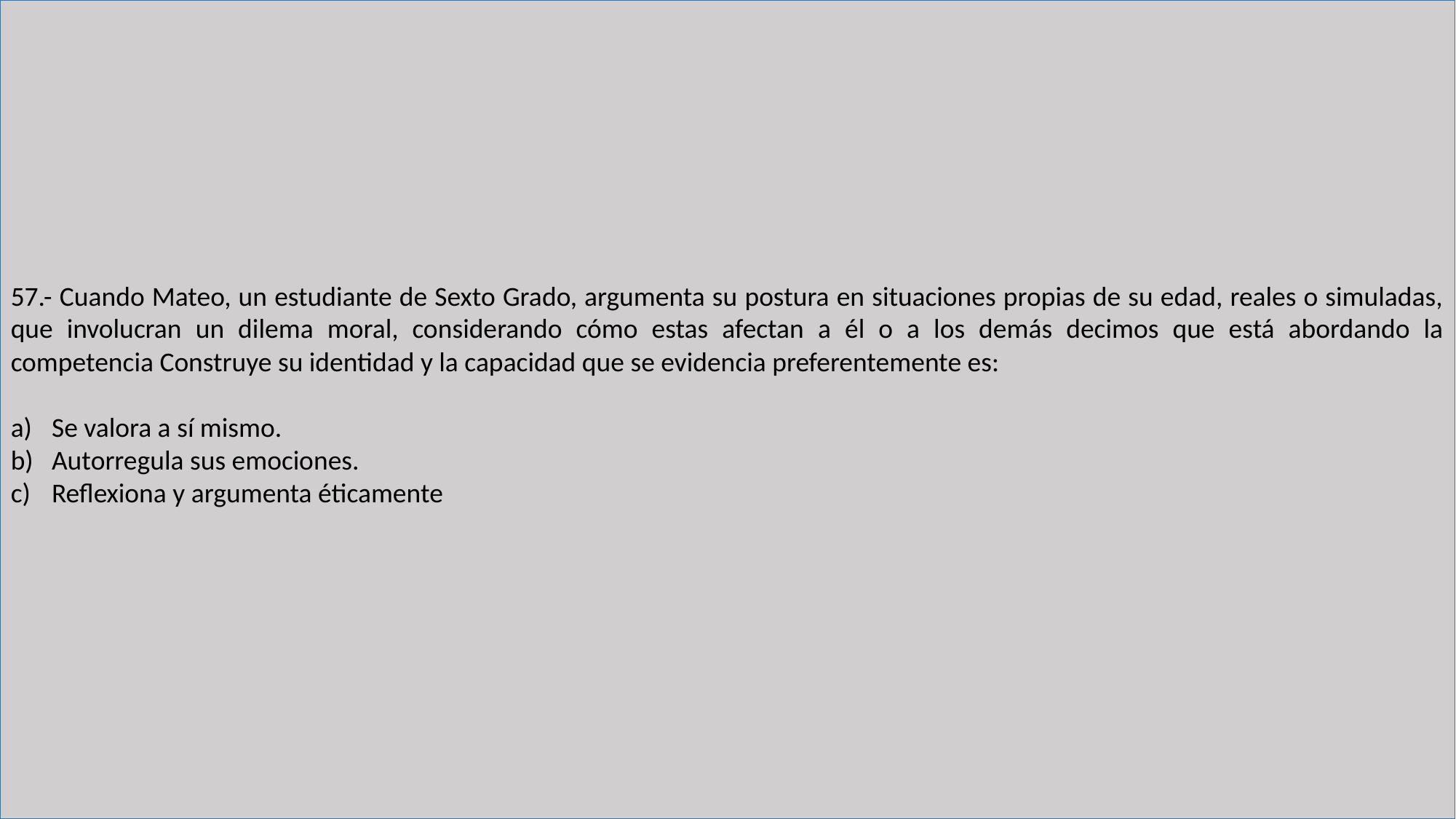

57.- Cuando Mateo, un estudiante de Sexto Grado, argumenta su postura en situaciones propias de su edad, reales o simuladas, que involucran un dilema moral, considerando cómo estas afectan a él o a los demás decimos que está abordando la competencia Construye su identidad y la capacidad que se evidencia preferentemente es:

Se valora a sí mismo.
Autorregula sus emociones.
Reflexiona y argumenta éticamente